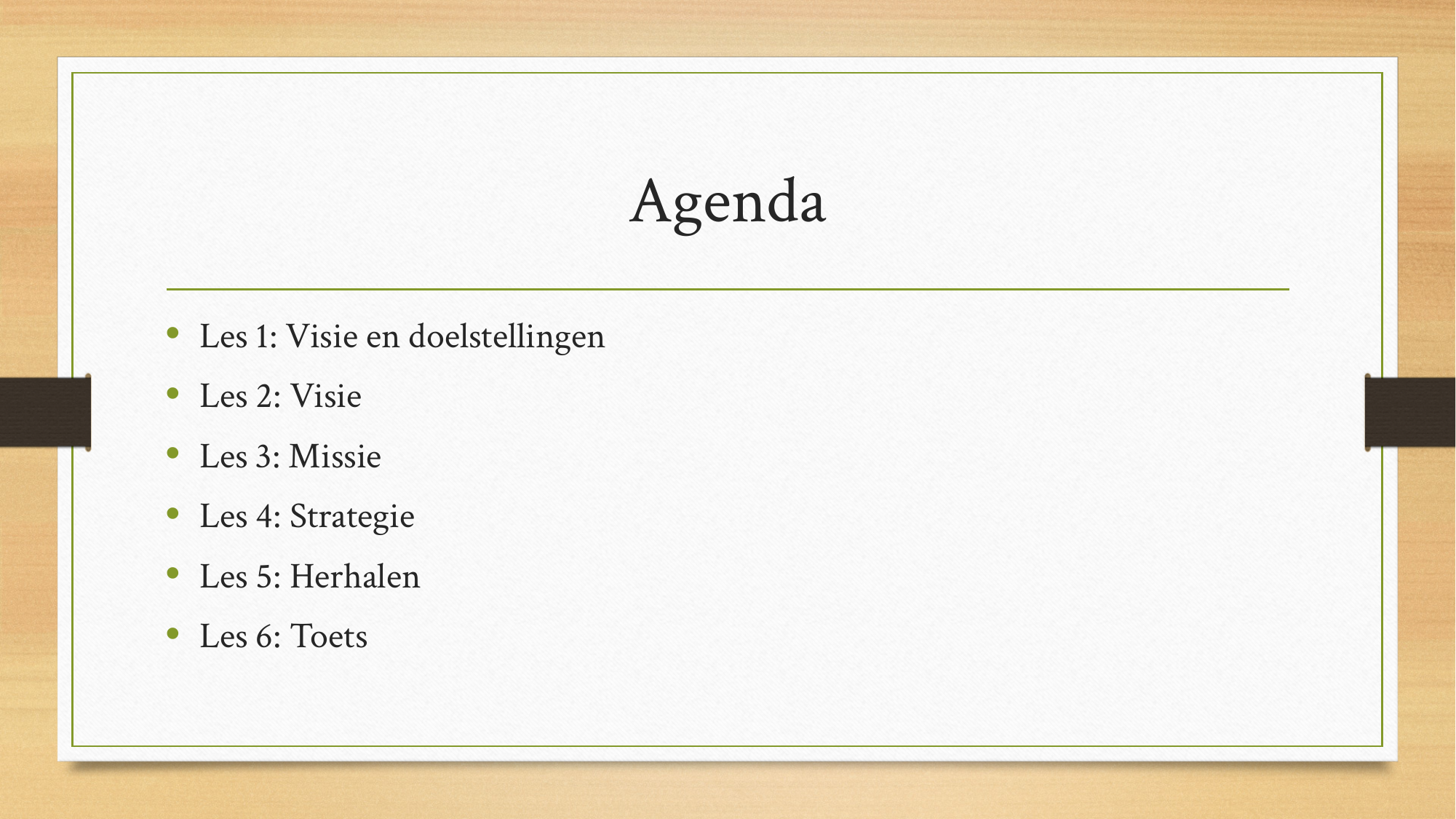

# Agenda
Les 1: Visie en doelstellingen
Les 2: Visie
Les 3: Missie
Les 4: Strategie
Les 5: Herhalen
Les 6: Toets